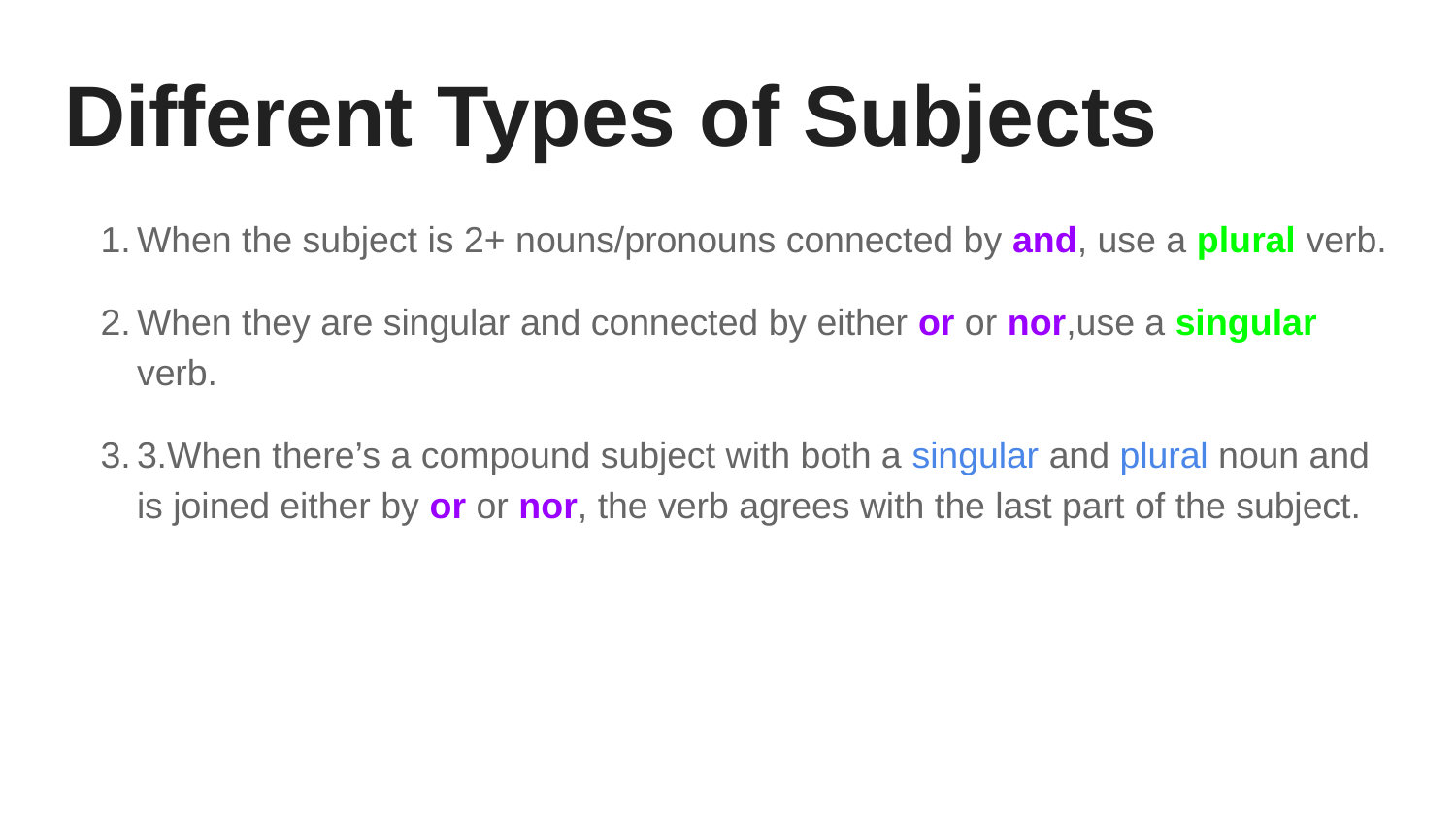

# Different Types of Subjects
When the subject is 2+ nouns/pronouns connected by and, use a plural verb.
When they are singular and connected by either or or nor,use a singular verb.
3.When there’s a compound subject with both a singular and plural noun and is joined either by or or nor, the verb agrees with the last part of the subject.